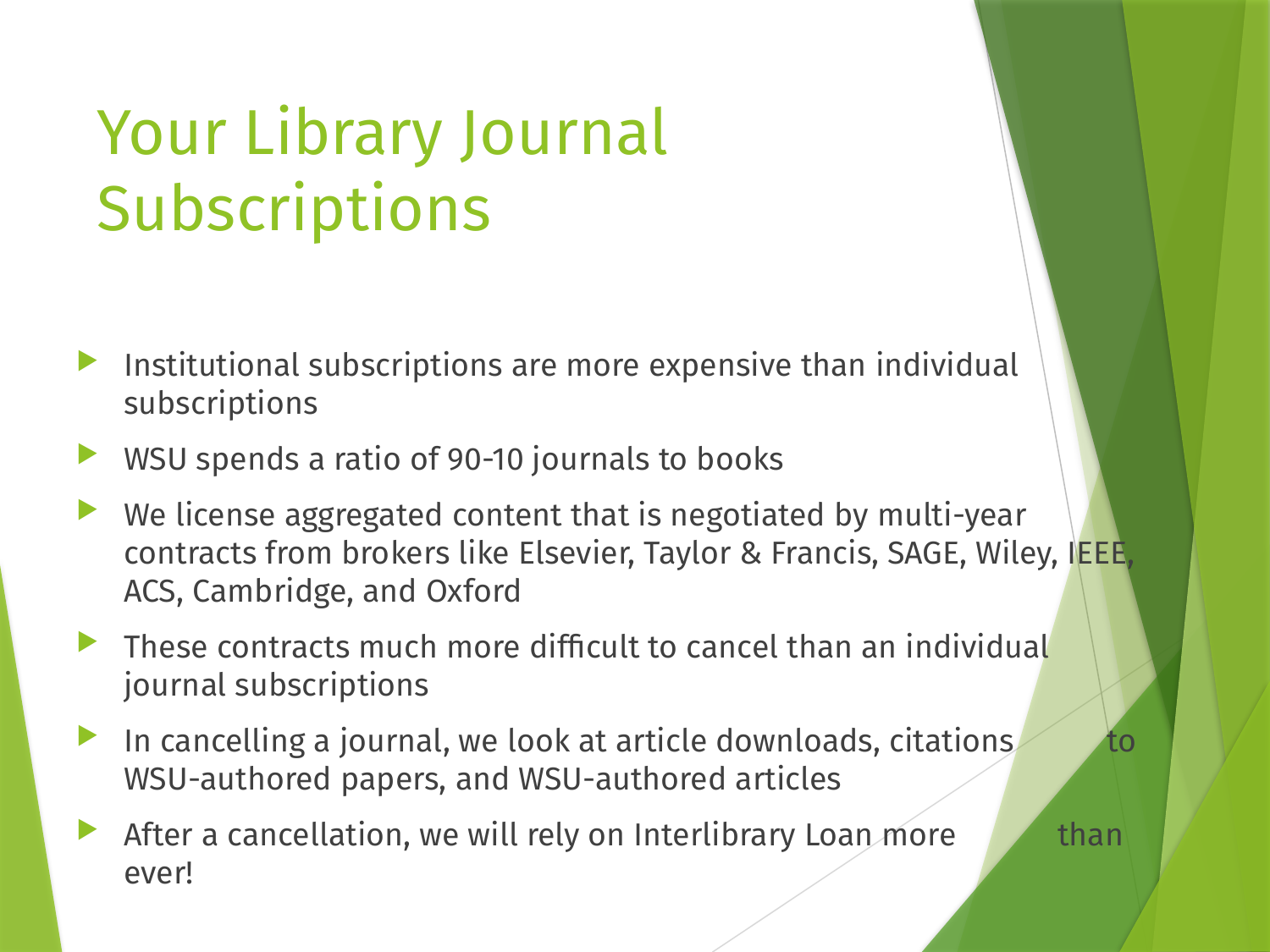

# Your Library Journal Subscriptions
Institutional subscriptions are more expensive than individual subscriptions
WSU spends a ratio of 90-10 journals to books
We license aggregated content that is negotiated by multi-year contracts from brokers like Elsevier, Taylor & Francis, SAGE, Wiley, IEEE, ACS, Cambridge, and Oxford
These contracts much more difficult to cancel than an individual journal subscriptions
In cancelling a journal, we look at article downloads, citations           to WSU-authored papers, and WSU-authored articles
After a cancellation, we will rely on Interlibrary Loan more            than ever!